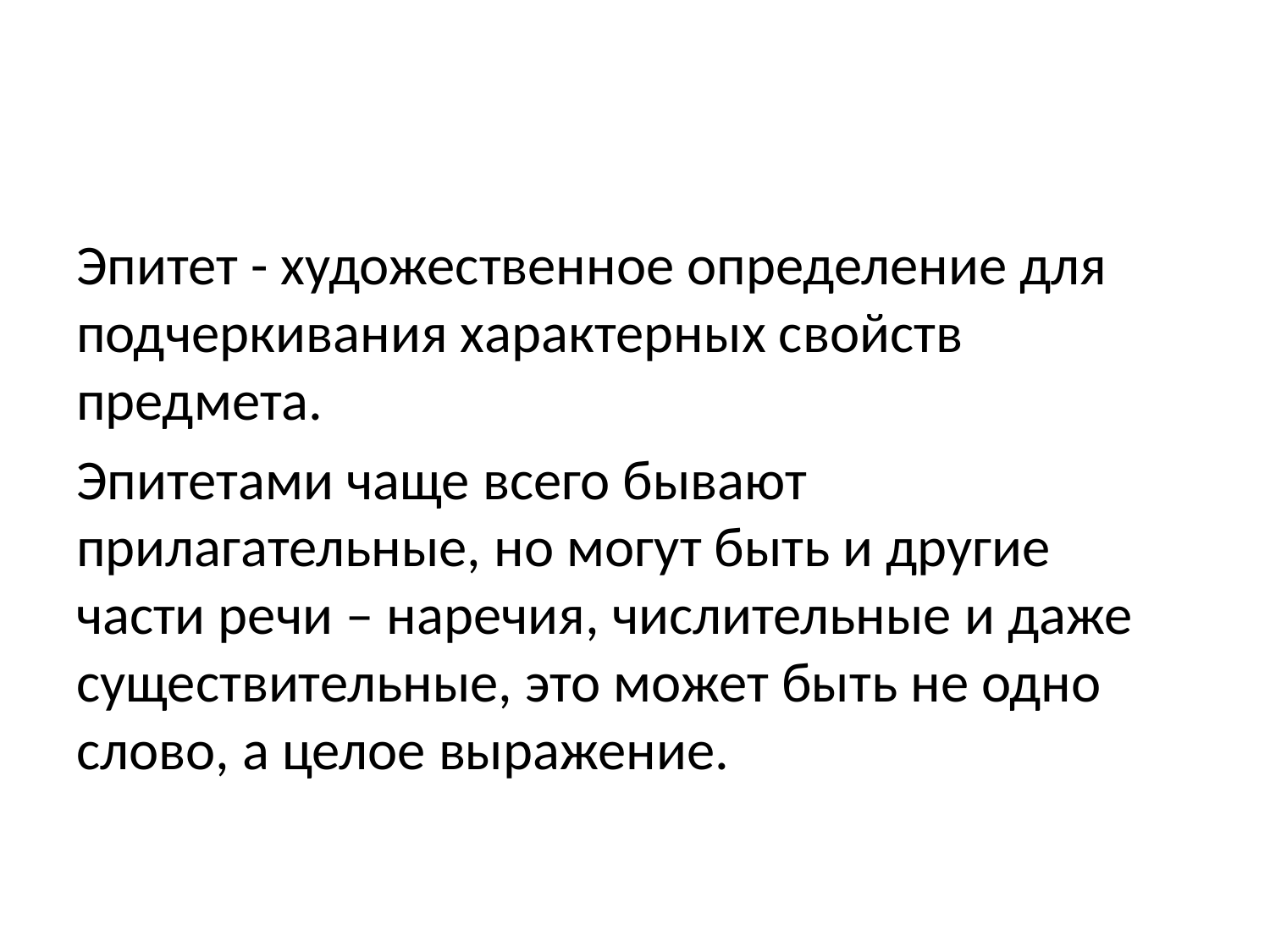

#
Эпитет - художественное определение для подчеркивания характерных свойств предмета.
Эпитетами чаще всего бывают прилагательные, но могут быть и другие части речи – наречия, числительные и даже существительные, это может быть не одно слово, а целое выражение.